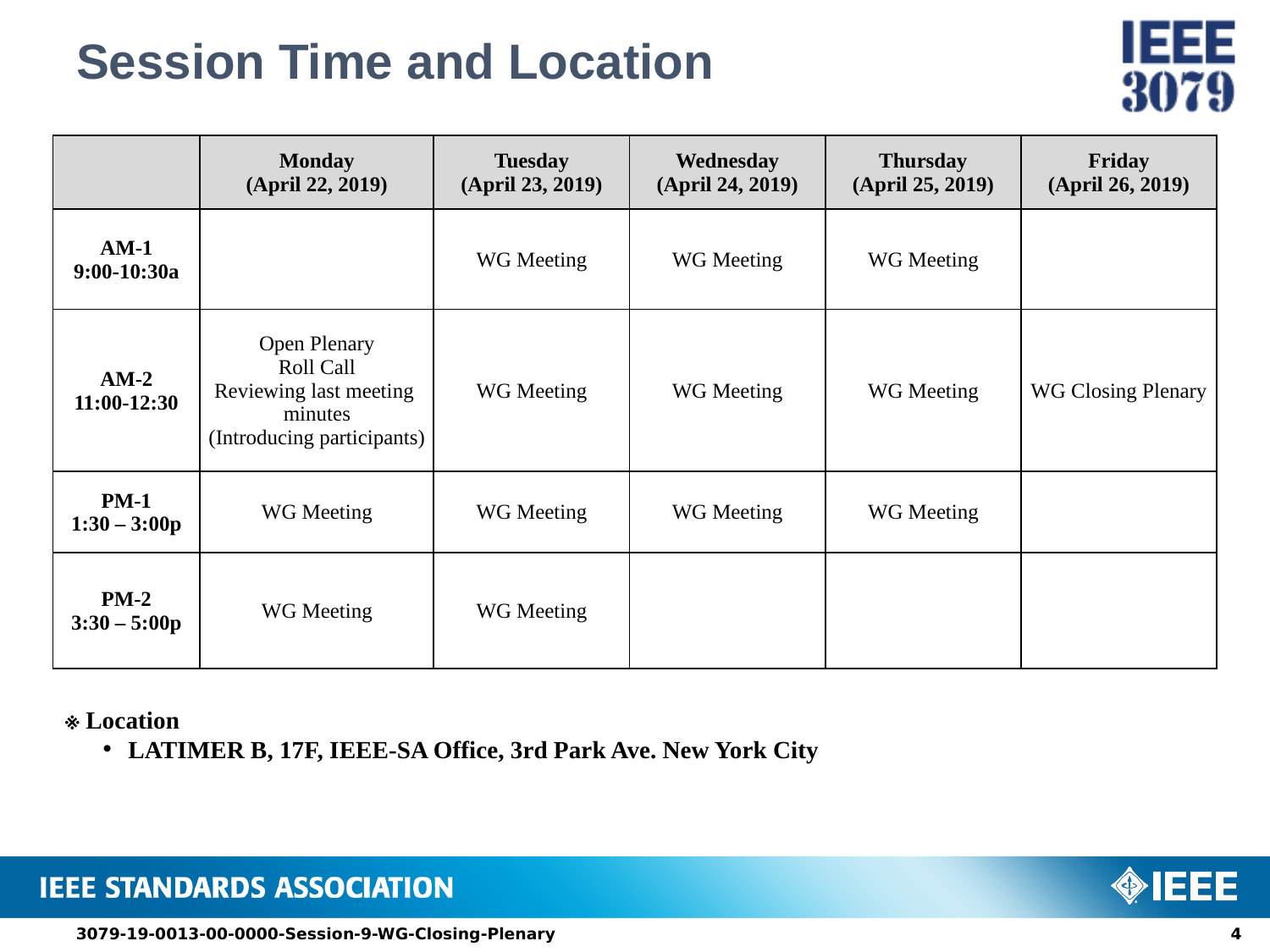

# Session Time and Location
|  | Monday (April 22, 2019) | Tuesday (April 23, 2019) | Wednesday (April 24, 2019) | Thursday (April 25, 2019) | Friday (April 26, 2019) |
| --- | --- | --- | --- | --- | --- |
| AM-1 9:00-10:30a |  | WG Meeting | WG Meeting | WG Meeting |  |
| AM-2 11:00-12:30 | Open Plenary Roll Call Reviewing last meeting minutes (Introducing participants) | WG Meeting | WG Meeting | WG Meeting | WG Closing Plenary |
| PM-1 1:30 – 3:00p | WG Meeting | WG Meeting | WG Meeting | WG Meeting |  |
| PM-2 3:30 – 5:00p | WG Meeting | WG Meeting |  |  |  |
※ Location
LATIMER B, 17F, IEEE-SA Office, 3rd Park Ave. New York City
3079-19-0013-00-0000-Session-9-WG-Closing-Plenary
4